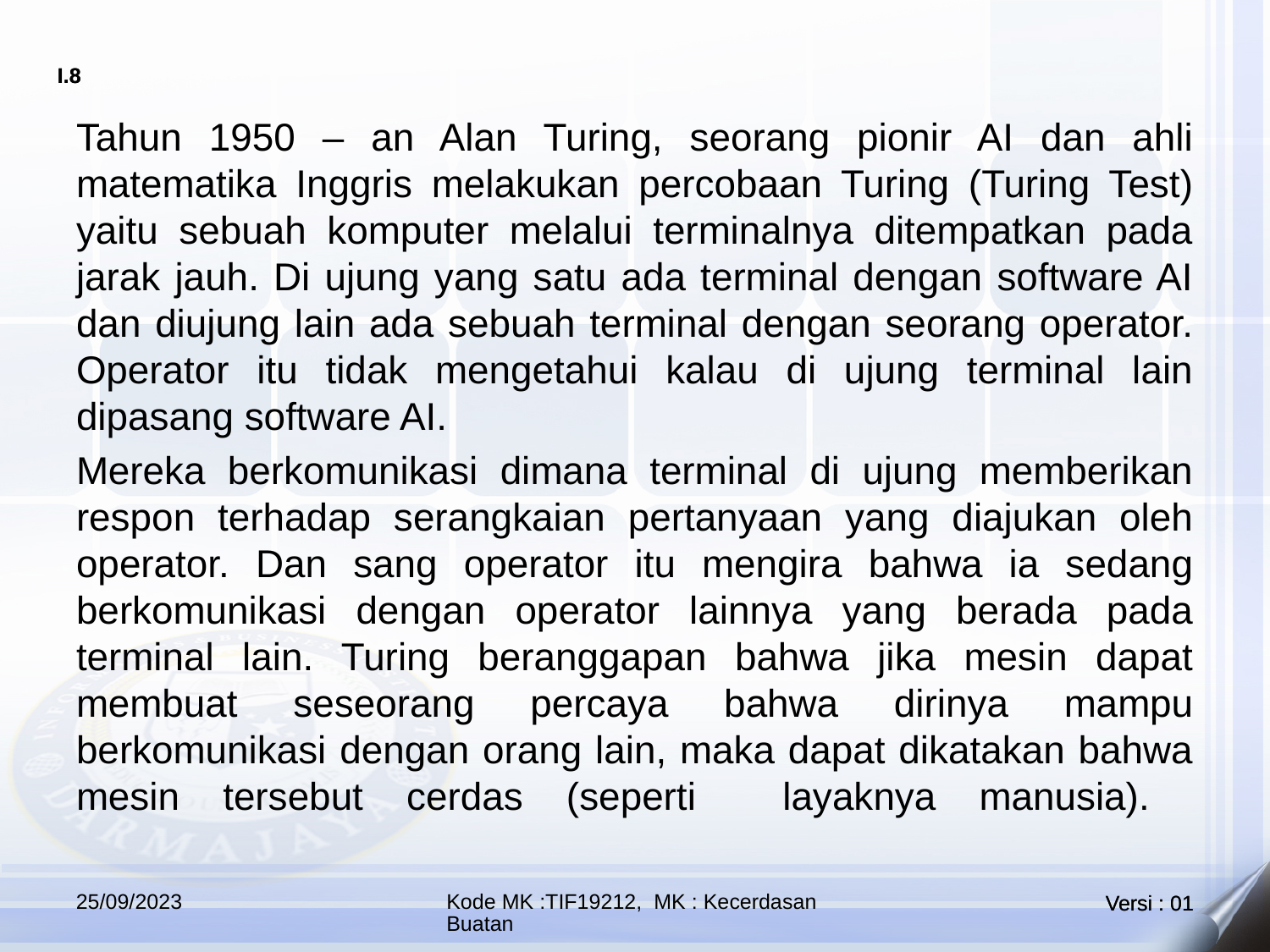

Tahun 1950 – an Alan Turing, seorang pionir AI dan ahli matematika Inggris melakukan percobaan Turing (Turing Test) yaitu sebuah komputer melalui terminalnya ditempatkan pada jarak jauh. Di ujung yang satu ada terminal dengan software AI dan diujung lain ada sebuah terminal dengan seorang operator. Operator itu tidak mengetahui kalau di ujung terminal lain dipasang software AI.
Mereka berkomunikasi dimana terminal di ujung memberikan respon terhadap serangkaian pertanyaan yang diajukan oleh operator. Dan sang operator itu mengira bahwa ia sedang berkomunikasi dengan operator lainnya yang berada pada terminal lain. Turing beranggapan bahwa jika mesin dapat membuat seseorang percaya bahwa dirinya mampu berkomunikasi dengan orang lain, maka dapat dikatakan bahwa mesin tersebut cerdas (seperti  layaknya manusia).
25/09/2023
Kode MK :TIF19212,  MK : Kecerdasan Buatan